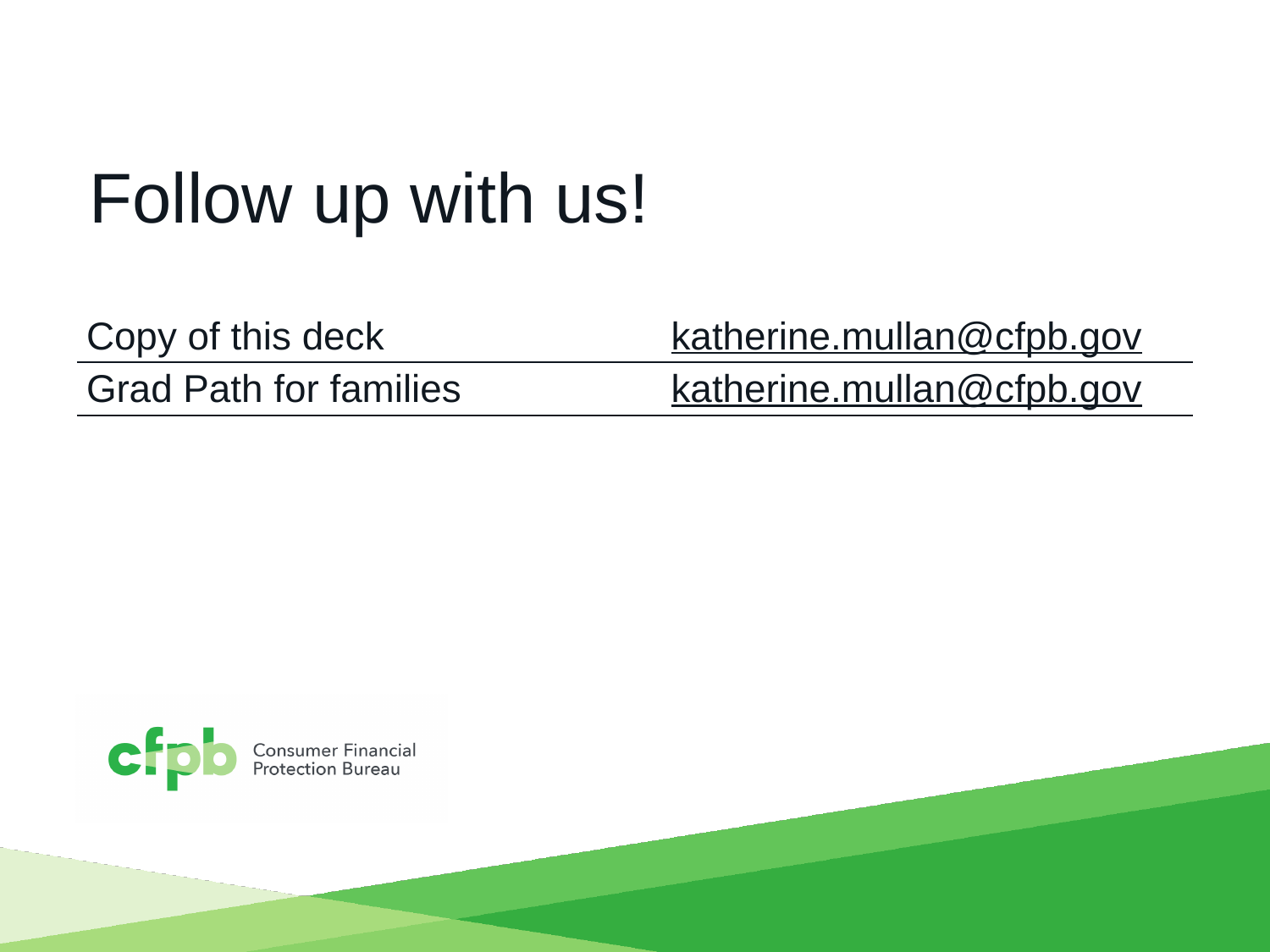

# Follow up with us!
| Copy of this deck | katherine.mullan@cfpb.gov |
| --- | --- |
| Grad Path for families | katherine.mullan@cfpb.gov |